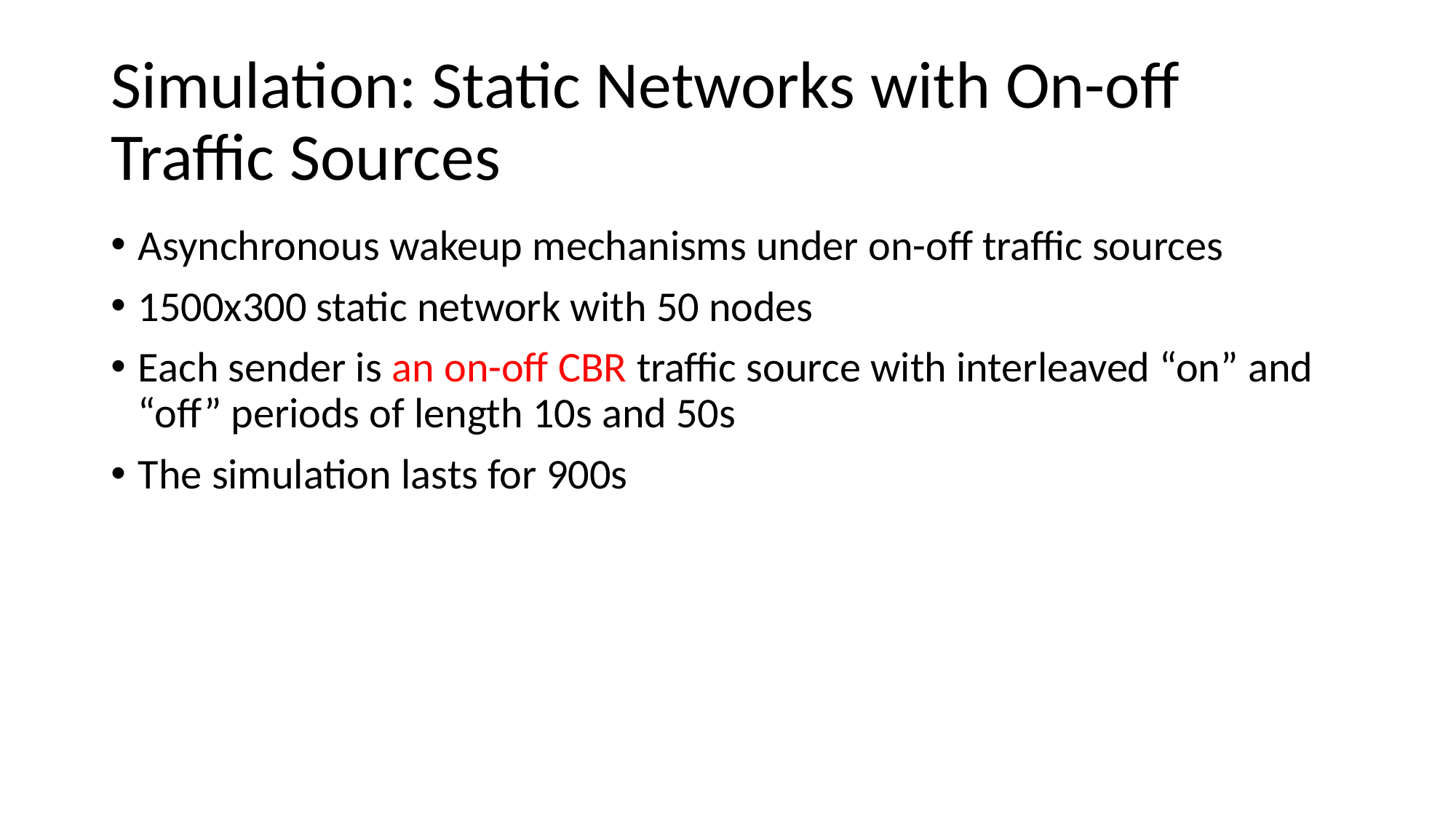

# Simulation: Static Networks with On-off Traffic Sources
Asynchronous wakeup mechanisms under on-off traffic sources
1500x300 static network with 50 nodes
Each sender is an on-off CBR traffic source with interleaved “on” and “off” periods of length 10s and 50s
The simulation lasts for 900s